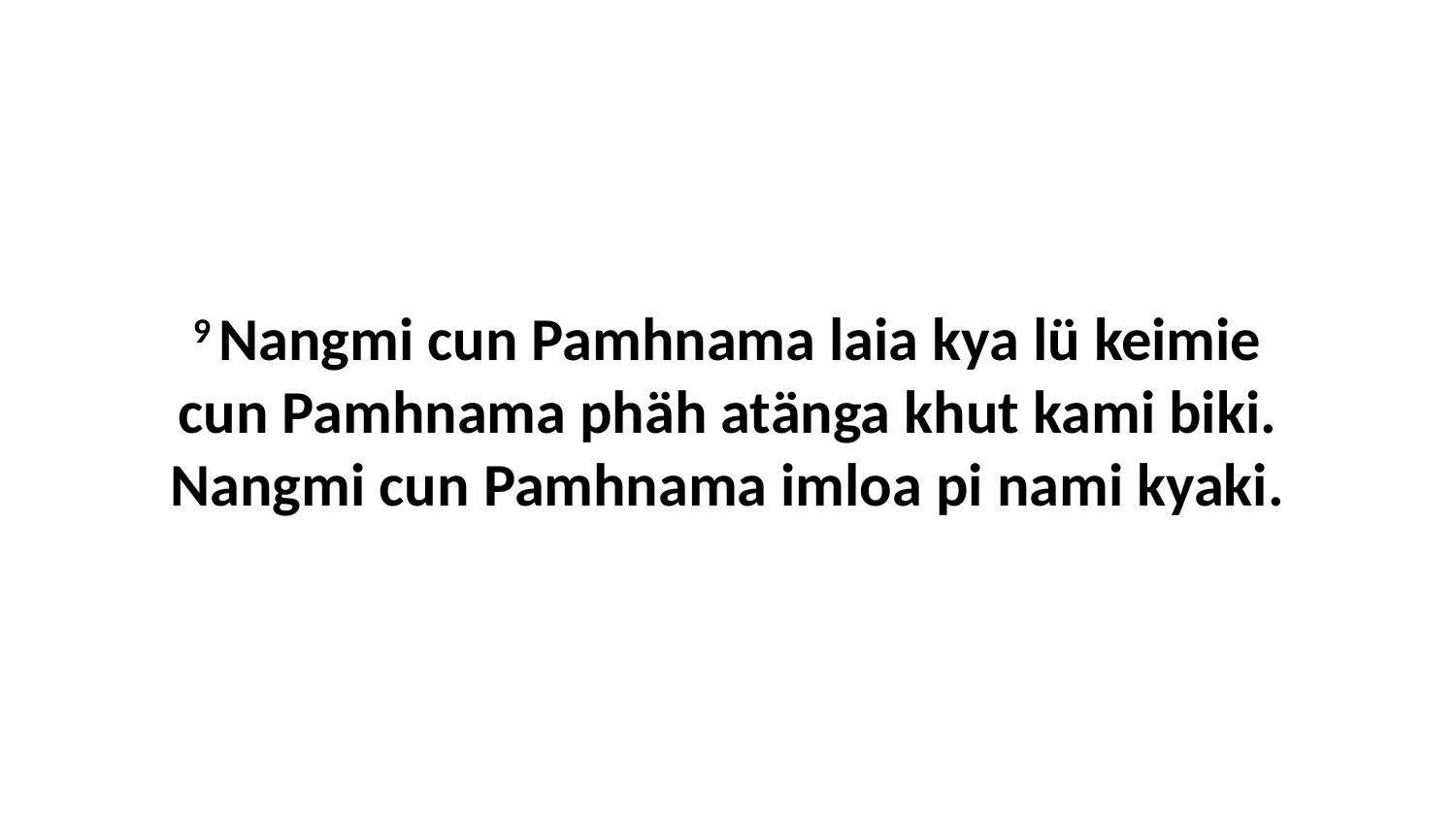

9 Nangmi cun Pamhnama laia kya lü keimie cun Pamhnama phäh atänga khut kami biki. Nangmi cun Pamhnama imloa pi nami kyaki.